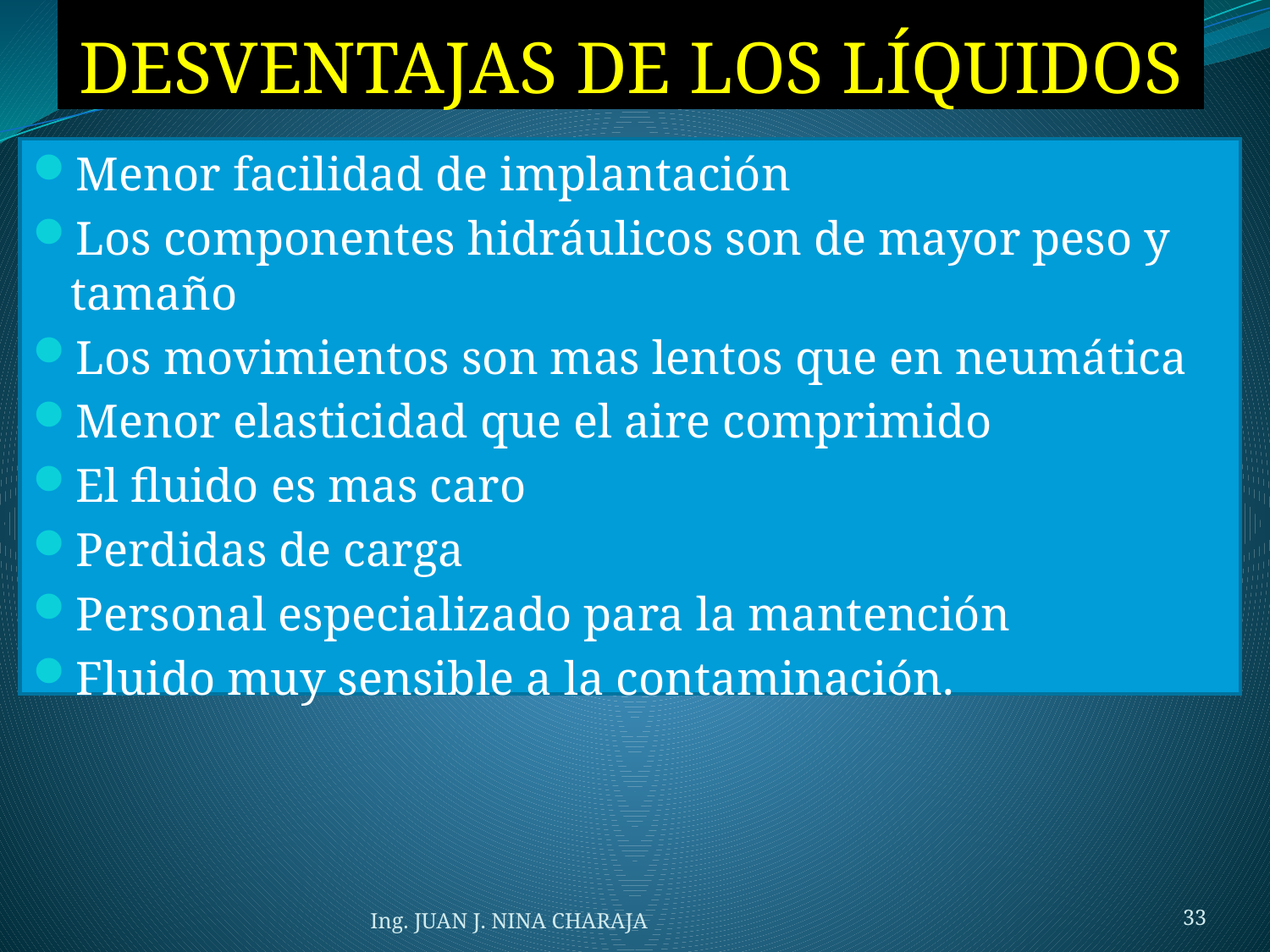

# DESVENTAJAS DE LOS LÍQUIDOS
Menor facilidad de implantación
Los componentes hidráulicos son de mayor peso y tamaño
Los movimientos son mas lentos que en neumática
Menor elasticidad que el aire comprimido
El fluido es mas caro
Perdidas de carga
Personal especializado para la mantención
Fluido muy sensible a la contaminación.

Ing. JUAN J. NINA CHARAJA
33